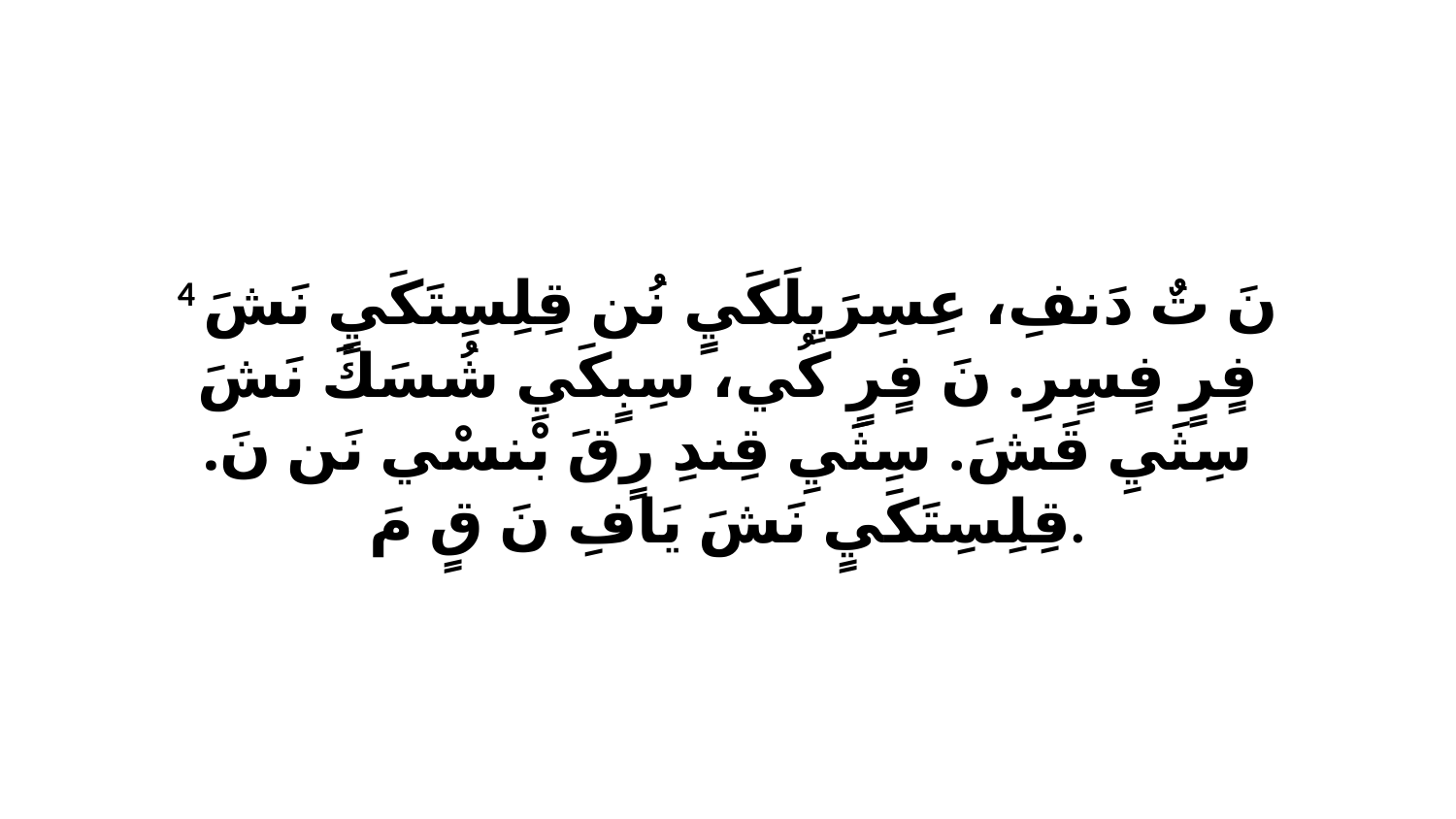

4 نَ تٌ دَنفِ، عِسِرَيِلَكَيٍ نُن قِلِسِتَكَيٍ نَشَ فٍرٍ فٍسٍرِ. نَ فٍرٍ كُي، سِبٍكَيِ شُسَكَ نَشَ سِثَيِ قَشَ. سِثَيِ قِندِ رٍقَ بْنسْي نَن نَ. قِلِسِتَكَيٍ نَشَ يَافِ نَ قٍ مَ.